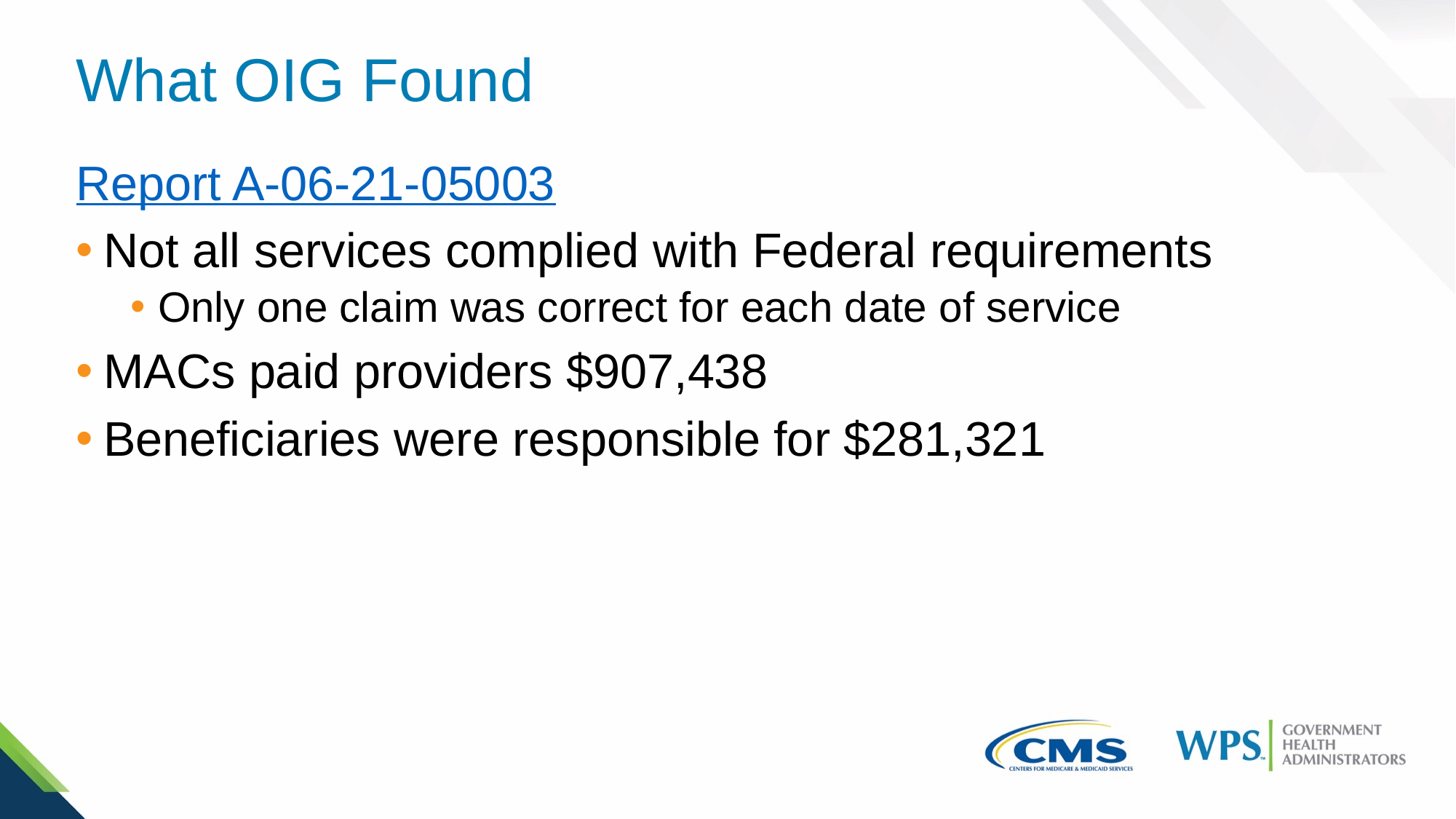

# What OIG Found
Report A-06-21-05003
Not all services complied with Federal requirements
Only one claim was correct for each date of service
MACs paid providers $907,438
Beneficiaries were responsible for $281,321